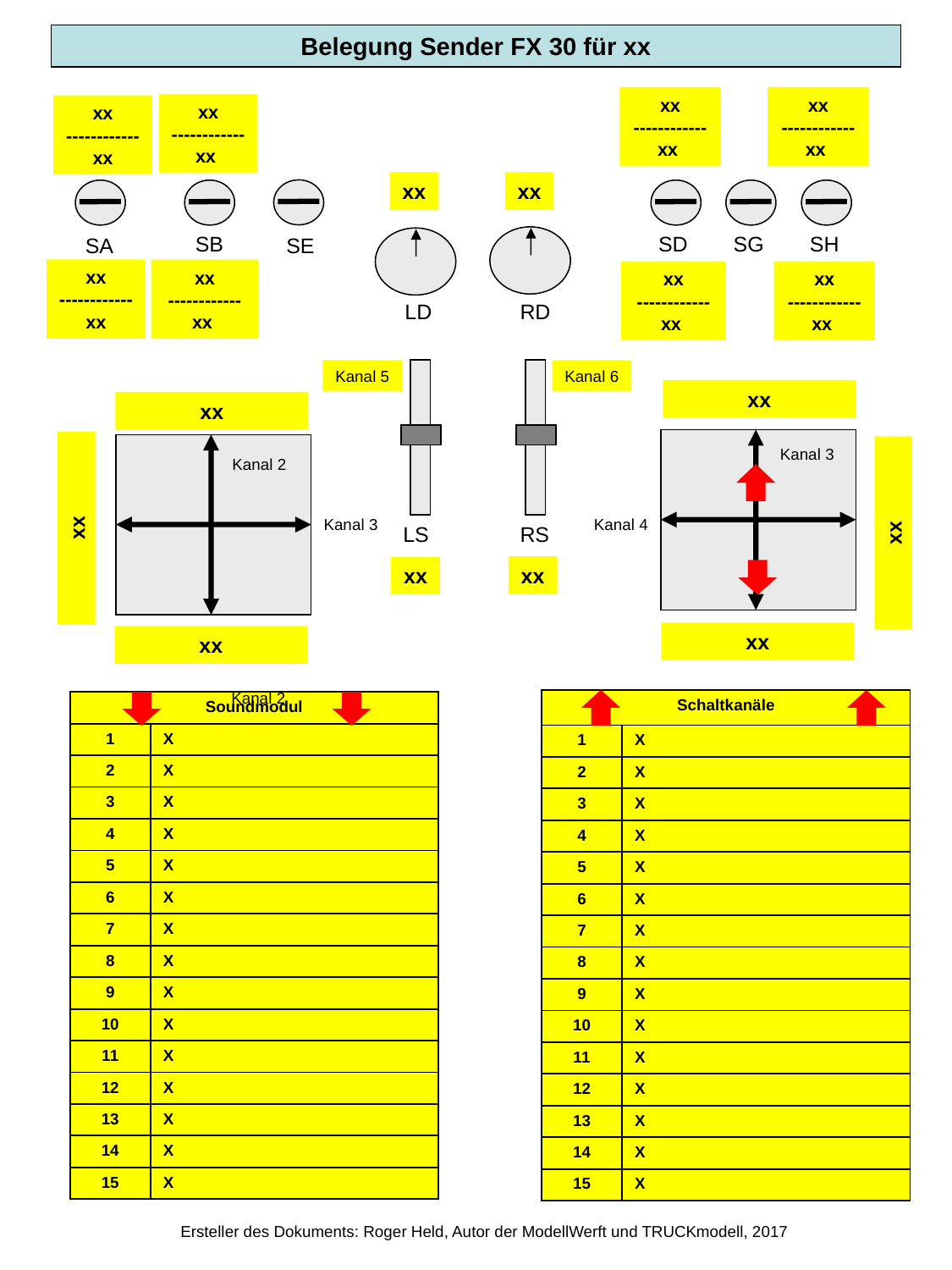

Belegung Sender FX 30 für xx
xx
------------
xx
xx
------------
xx
xx
------------
xx
xx
------------
xx
xx
xx

SB
SD
SG
SH
SA
SE

xx
------------
xx
xx
------------
xx
xx
------------
xx
xx
------------
xx
LD
RD
Kanal 5

Kanal 6
xx
xx

Kanal 3
Kanal 2

Kanal 4
Kanal 3
xx
xx
LS
RS
xx
xx

xx
xx
Kanal 2
| Schaltkanäle |  |
| --- | --- |
| 1 | X |
| 2 | X |
| 3 | X |
| 4 | X |
| 5 | X |
| 6 | X |
| 7 | X |
| 8 | X |
| 9 | X |
| 10 | X |
| 11 | X |
| 12 | X |
| 13 | X |
| 14 | X |
| 15 | X |

| Soundmodul |  |
| --- | --- |
| 1 | X |
| 2 | X |
| 3 | X |
| 4 | X |
| 5 | X |
| 6 | X |
| 7 | X |
| 8 | X |
| 9 | X |
| 10 | X |
| 11 | X |
| 12 | X |
| 13 | X |
| 14 | X |
| 15 | X |